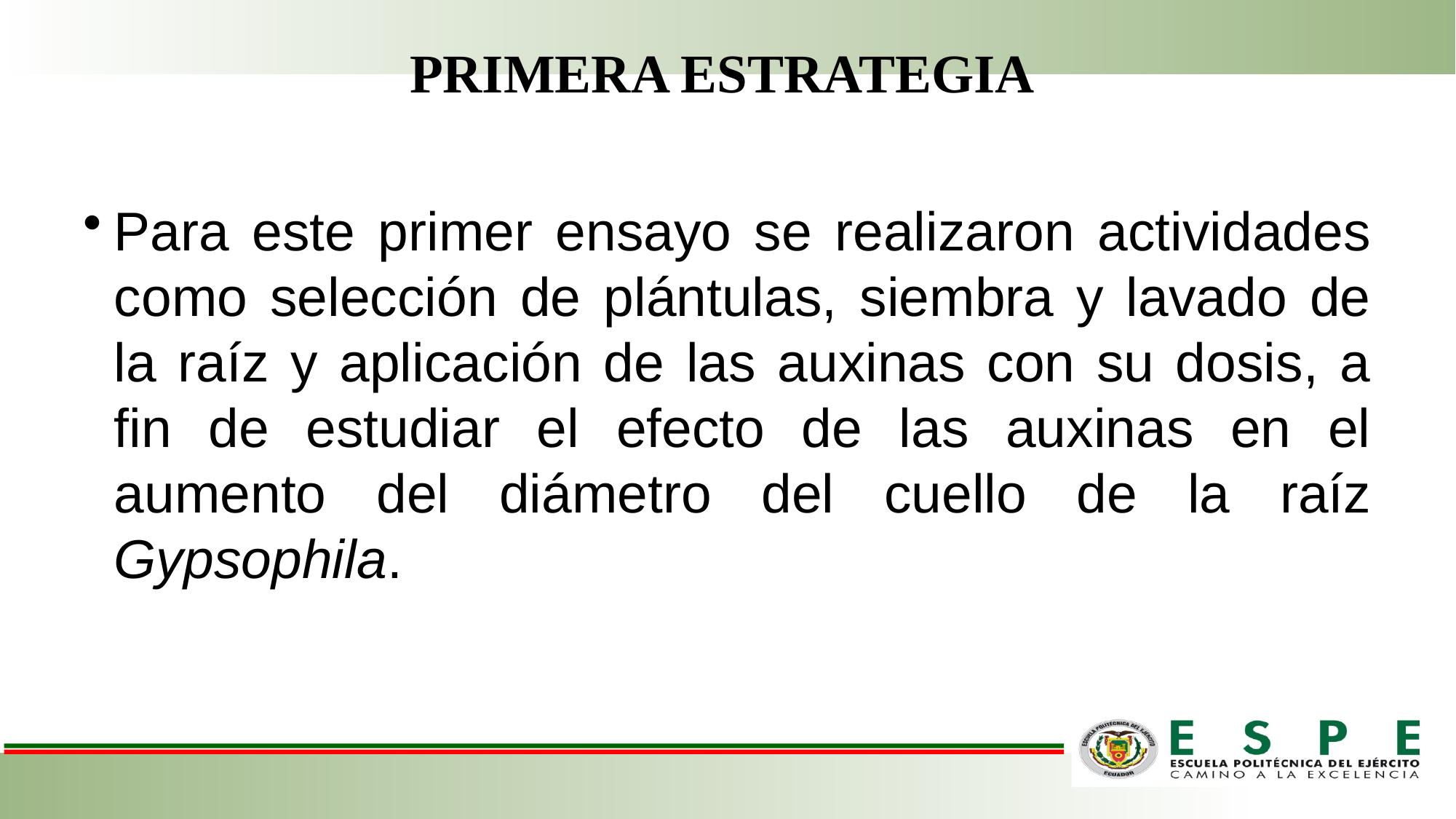

# PRIMERA ESTRATEGIA
Para este primer ensayo se realizaron actividades como selección de plántulas, siembra y lavado de la raíz y aplicación de las auxinas con su dosis, a fin de estudiar el efecto de las auxinas en el aumento del diámetro del cuello de la raíz Gypsophila.